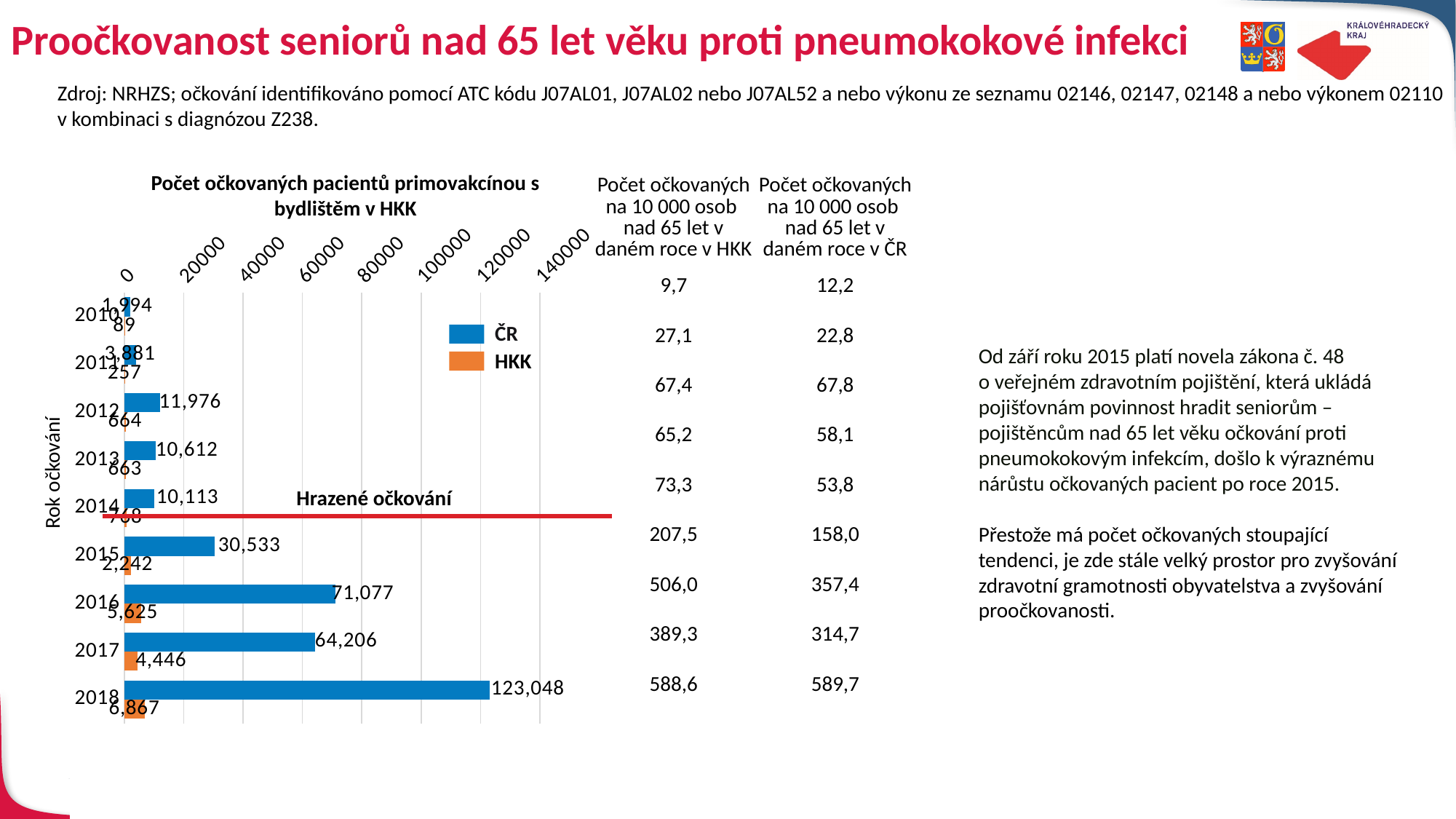

# Proočkovanost seniorů nad 65 let věku proti pneumokokové infekci
Zdroj: NRHZS; očkování identifikováno pomocí ATC kódu J07AL01, J07AL02 nebo J07AL52 a nebo výkonu ze seznamu 02146, 02147, 02148 a nebo výkonem 02110
v kombinaci s diagnózou Z238.

| Počet očkovaných na 10 000 osob nad 65 let v daném roce v HKK | Počet očkovaných na 10 000 osob nad 65 let v daném roce v ČR |
| --- | --- |
| 9,7 | 12,2 |
| 27,1 | 22,8 |
| 67,4 | 67,8 |
| 65,2 | 58,1 |
| 73,3 | 53,8 |
| 207,5 | 158,0 |
| 506,0 | 357,4 |
| 389,3 | 314,7 |
| 588,6 | 589,7 |
Počet očkovaných pacientů primovakcínou s bydlištěm v HKK

### Chart

| Category | ČR | KRAJ |
|---|---|---|
| 2010 | 1994.0 | 89.0 |
| 2011 | 3881.0 | 257.0 |
| 2012 | 11976.0 | 664.0 |
| 2013 | 10612.0 | 663.0 |
| 2014 | 10113.0 | 768.0 |
| 2015 | 30533.0 | 2242.0 |
| 2016 | 71077.0 | 5625.0 |
| 2017 | 64206.0 | 4446.0 |
| 2018 | 123048.0 | 6867.0 |
ČR

Od září roku 2015 platí novela zákona č. 48
o veřejném zdravotním pojištění, která ukládá
pojišťovnám povinnost hradit seniorům –
pojištěncům nad 65 let věku očkování proti
pneumokokovým infekcím, došlo k výraznému nárůstu očkovaných pacient po roce 2015.

Přestože má počet očkovaných stoupající tendenci, je zde stále velký prostor pro zvyšování zdravotní gramotnosti obyvatelstva a zvyšování proočkovanosti.
HKK

Rok očkování
Hrazené očkování